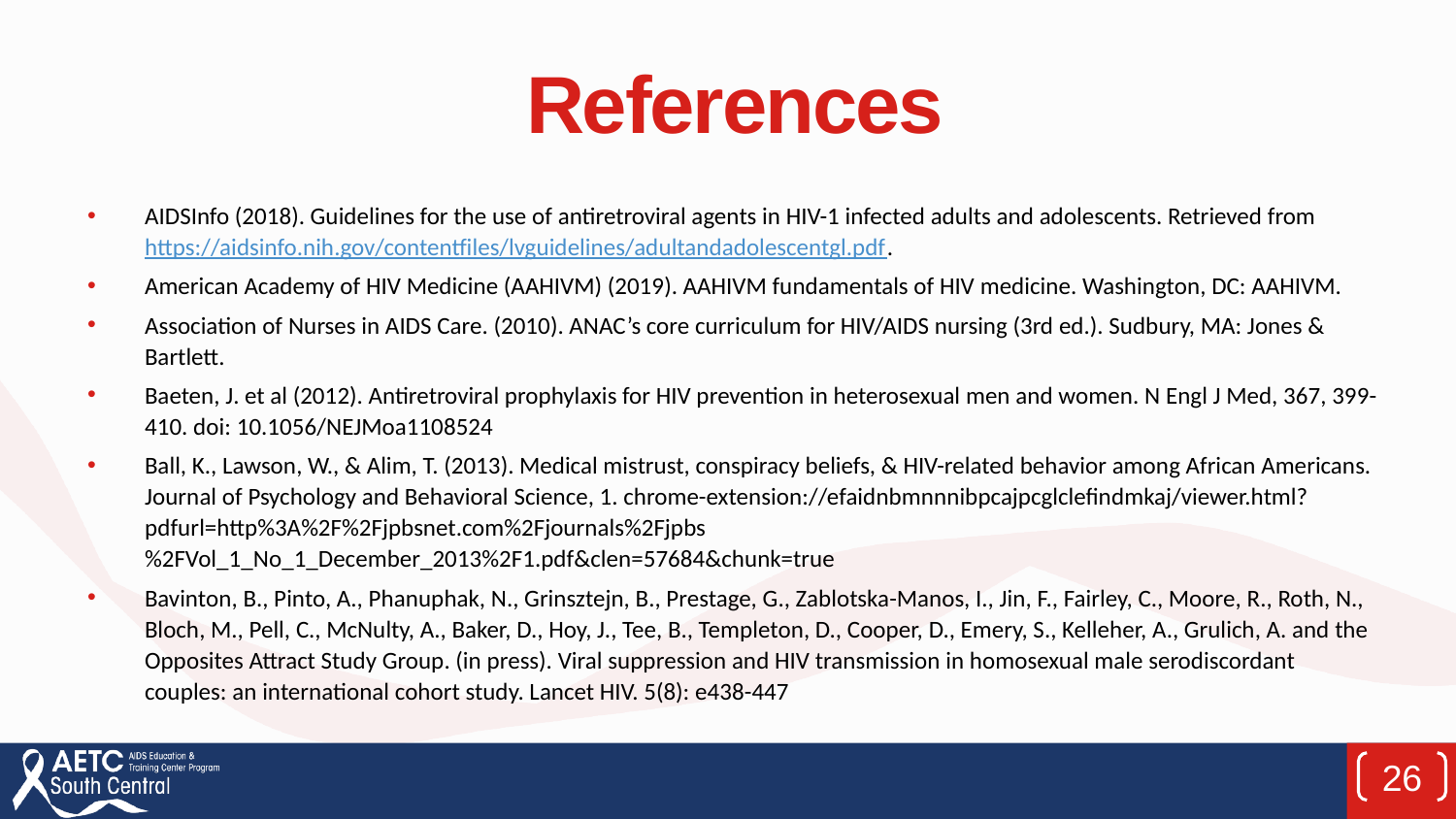

# References
AIDSInfo (2018). Guidelines for the use of antiretroviral agents in HIV-1 infected adults and adolescents. Retrieved from https://aidsinfo.nih.gov/contentfiles/lvguidelines/adultandadolescentgl.pdf.
American Academy of HIV Medicine (AAHIVM) (2019). AAHIVM fundamentals of HIV medicine. Washington, DC: AAHIVM.
Association of Nurses in AIDS Care. (2010). ANAC’s core curriculum for HIV/AIDS nursing (3rd ed.). Sudbury, MA: Jones & Bartlett.
Baeten, J. et al (2012). Antiretroviral prophylaxis for HIV prevention in heterosexual men and women. N Engl J Med, 367, 399-410. doi: 10.1056/NEJMoa1108524
Ball, K., Lawson, W., & Alim, T. (2013). Medical mistrust, conspiracy beliefs, & HIV-related behavior among African Americans. Journal of Psychology and Behavioral Science, 1. chrome-extension://efaidnbmnnnibpcajpcglclefindmkaj/viewer.html?pdfurl=http%3A%2F%2Fjpbsnet.com%2Fjournals%2Fjpbs%2FVol_1_No_1_December_2013%2F1.pdf&clen=57684&chunk=true
Bavinton, B., Pinto, A., Phanuphak, N., Grinsztejn, B., Prestage, G., Zablotska-Manos, I., Jin, F., Fairley, C., Moore, R., Roth, N., Bloch, M., Pell, C., McNulty, A., Baker, D., Hoy, J., Tee, B., Templeton, D., Cooper, D., Emery, S., Kelleher, A., Grulich, A. and the Opposites Attract Study Group. (in press). Viral suppression and HIV transmission in homosexual male serodiscordant couples: an international cohort study. Lancet HIV. 5(8): e438-447

26